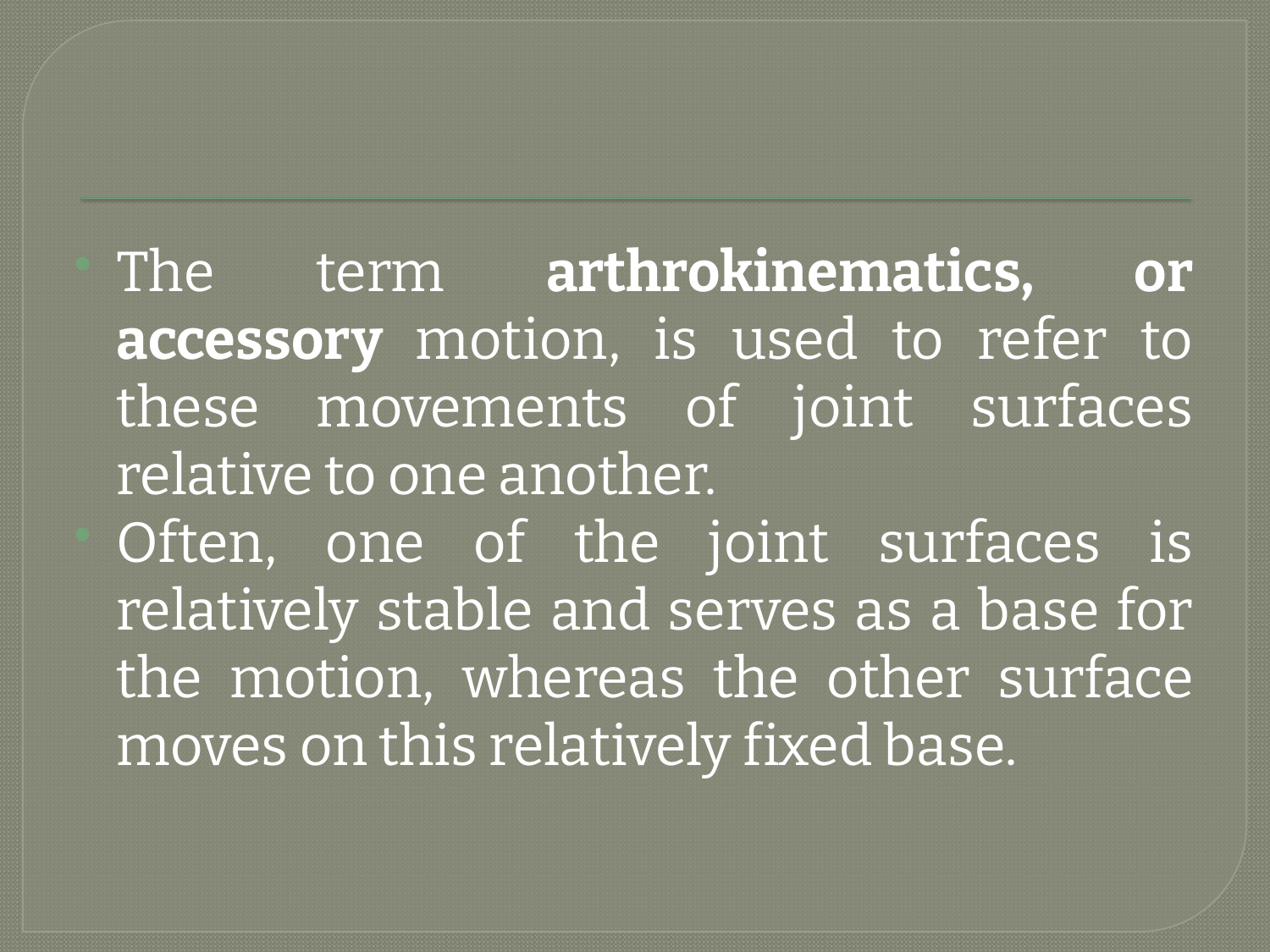

#
The term arthrokinematics, or accessory motion, is used to refer to these movements of joint surfaces relative to one another.
Often, one of the joint surfaces is relatively stable and serves as a base for the motion, whereas the other surface moves on this relatively fixed base.